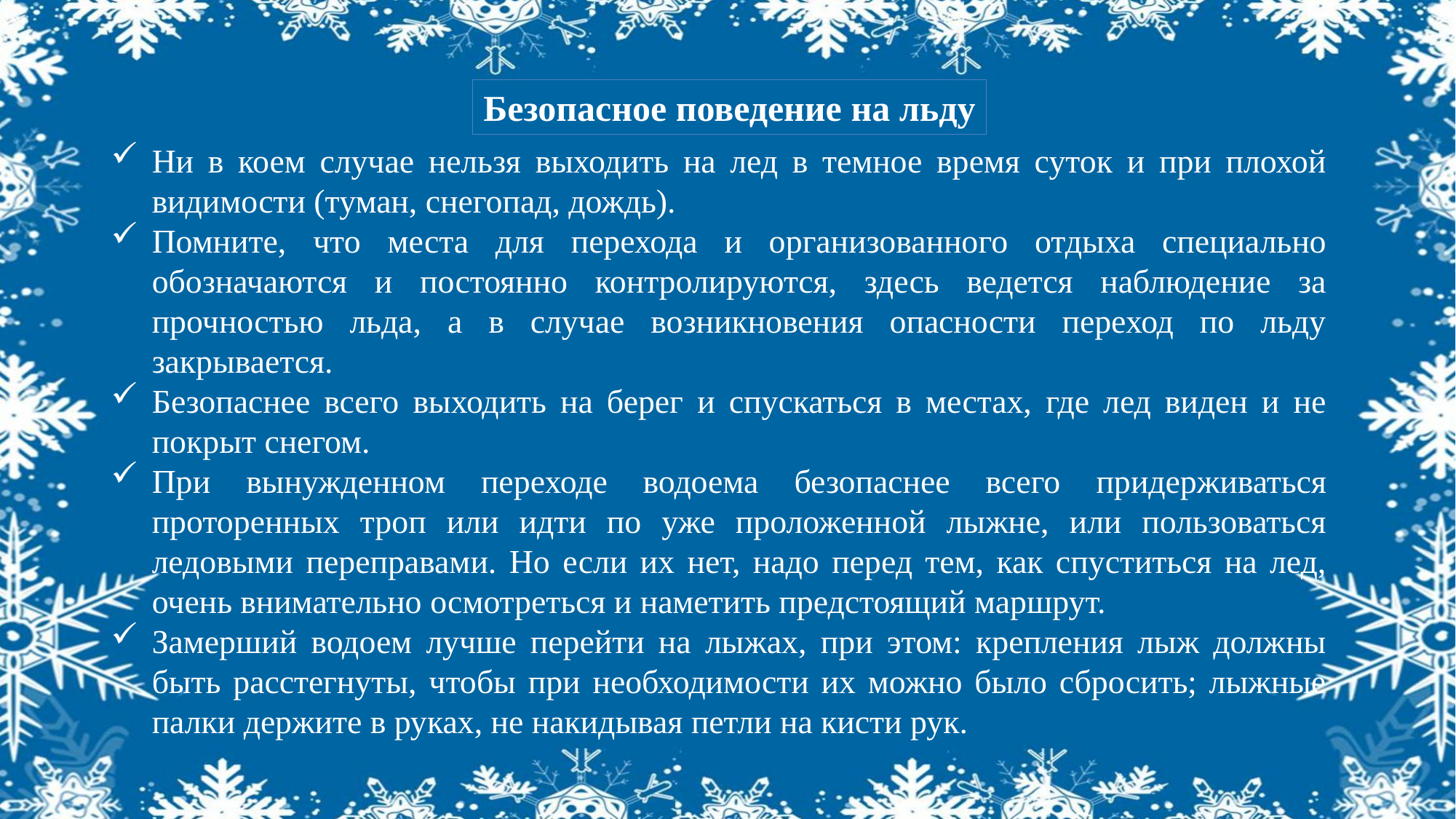

Безопасное поведение на льду
Ни в коем случае нельзя выходить на лед в темное время суток и при плохой видимости (туман, снегопад, дождь).
Помните, что места для перехода и организованного отдыха специально обозначаются и постоянно контролируются, здесь ведется наблюдение за прочностью льда, а в случае возникновения опасности переход по льду закрывается.
Безопаснее всего выходить на берег и спускаться в местах, где лед виден и не покрыт снегом.
При вынужденном переходе водоема безопаснее всего придерживаться проторенных троп или идти по уже проложенной лыжне, или пользоваться ледовыми переправами. Но если их нет, надо перед тем, как спуститься на лед, очень внимательно осмотреться и наметить предстоящий маршрут.
Замерший водоем лучше перейти на лыжах, при этом: крепления лыж должны быть расстегнуты, чтобы при необходимости их можно было сбросить; лыжные палки держите в руках, не накидывая петли на кисти рук.